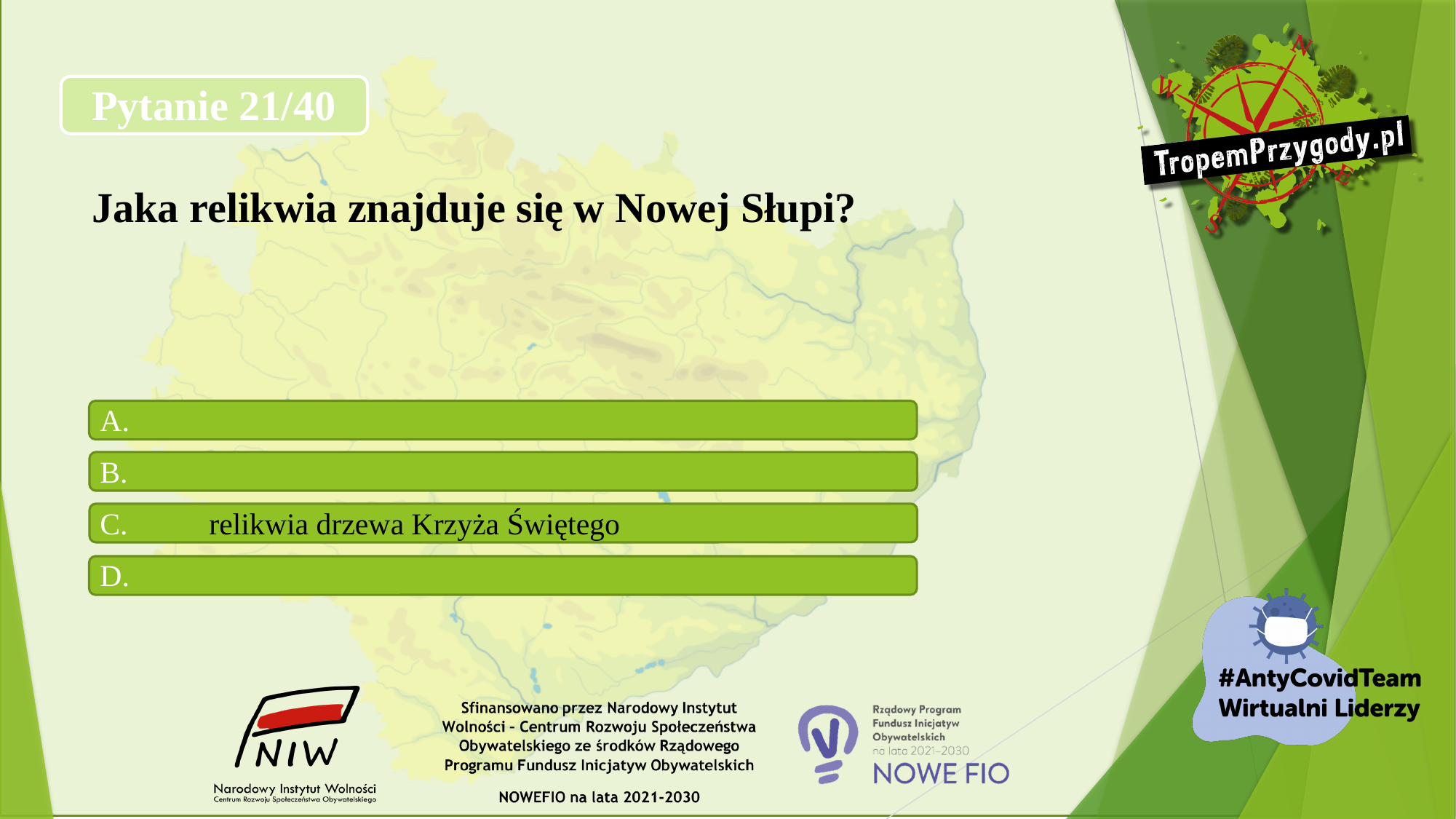

# Pytanie 21/40 Jaka relikwia znajduje się w Nowej Słupi?
A.
B.
C.	relikwia drzewa Krzyża Świętego
D.